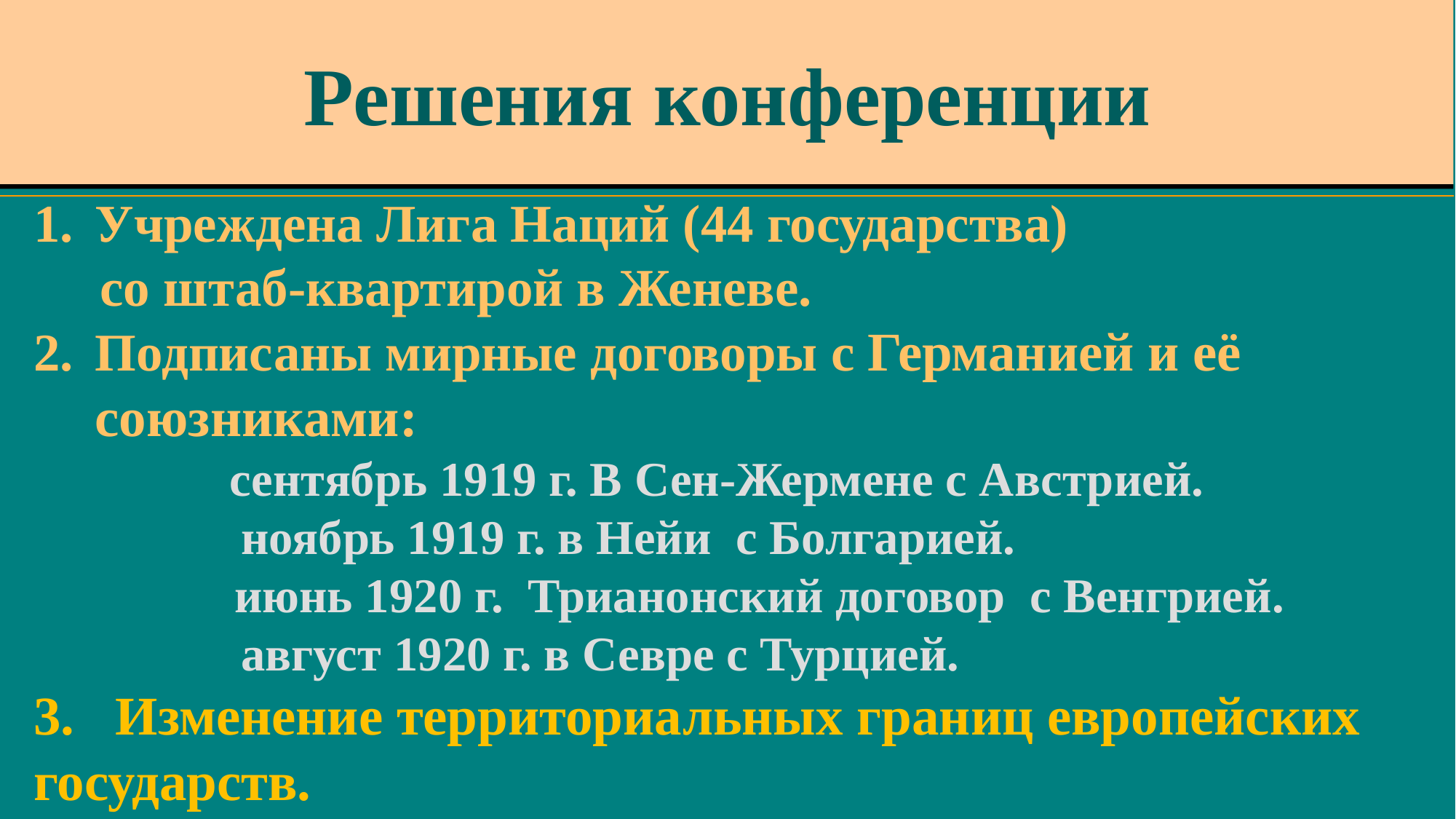

Решения конференции
Учреждена Лига Наций (44 государства)
     со штаб-квартирой в Женеве.
Подписаны мирные договоры с Германией и её союзниками:
сентябрь 1919 г. В Сен-Жермене с Австрией.
                 ноябрь 1919 г. в Нейи  с Болгарией.
       июнь 1920 г.  Трианонский договор  с Венгрией.
                 август 1920 г. в Севре с Турцией.
3.   Изменение территориальных границ европейских государств.